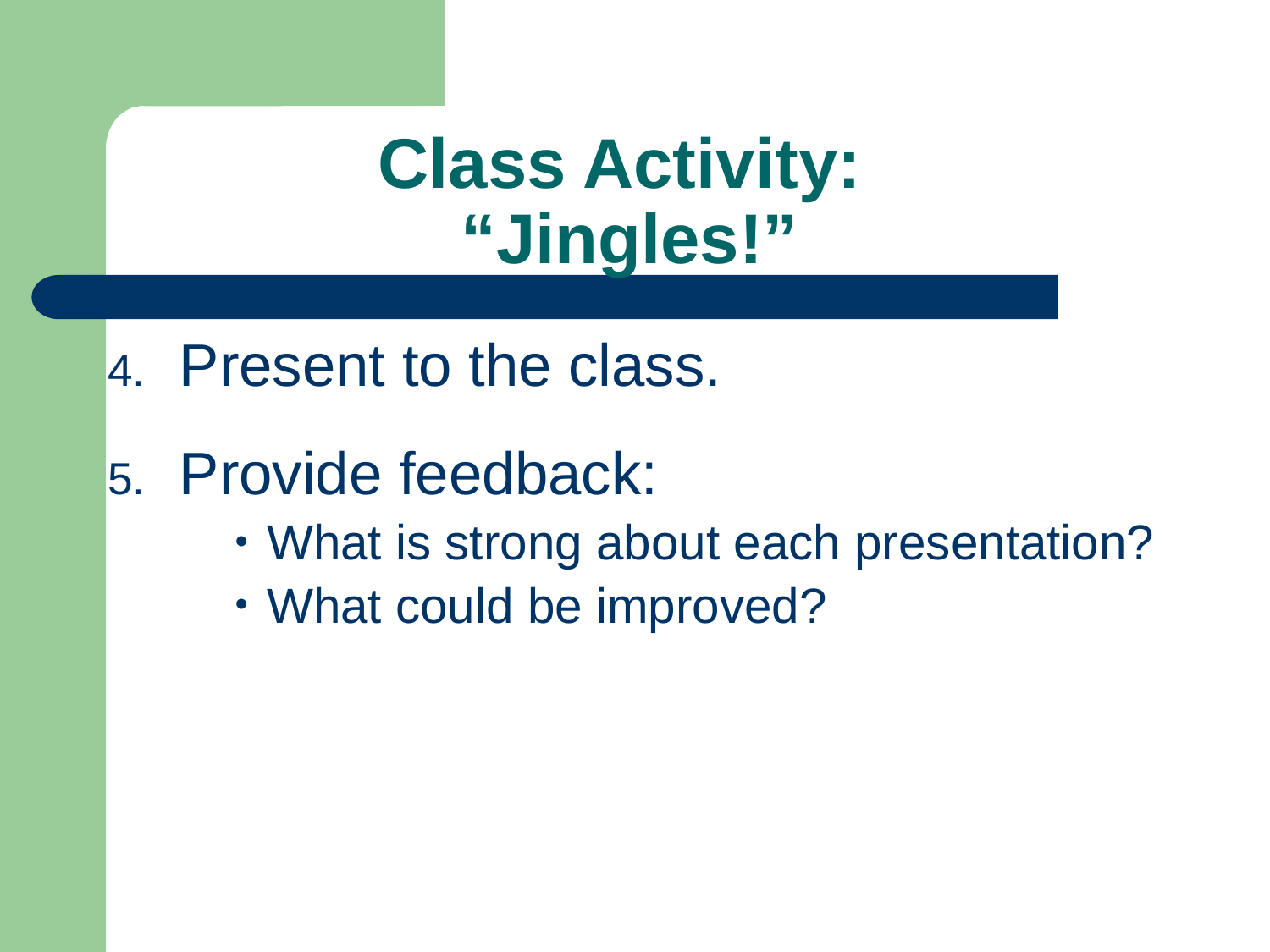

# Class Activity: “Jingles!”
Present to the class.
Provide feedback:
What is strong about each presentation?
What could be improved?